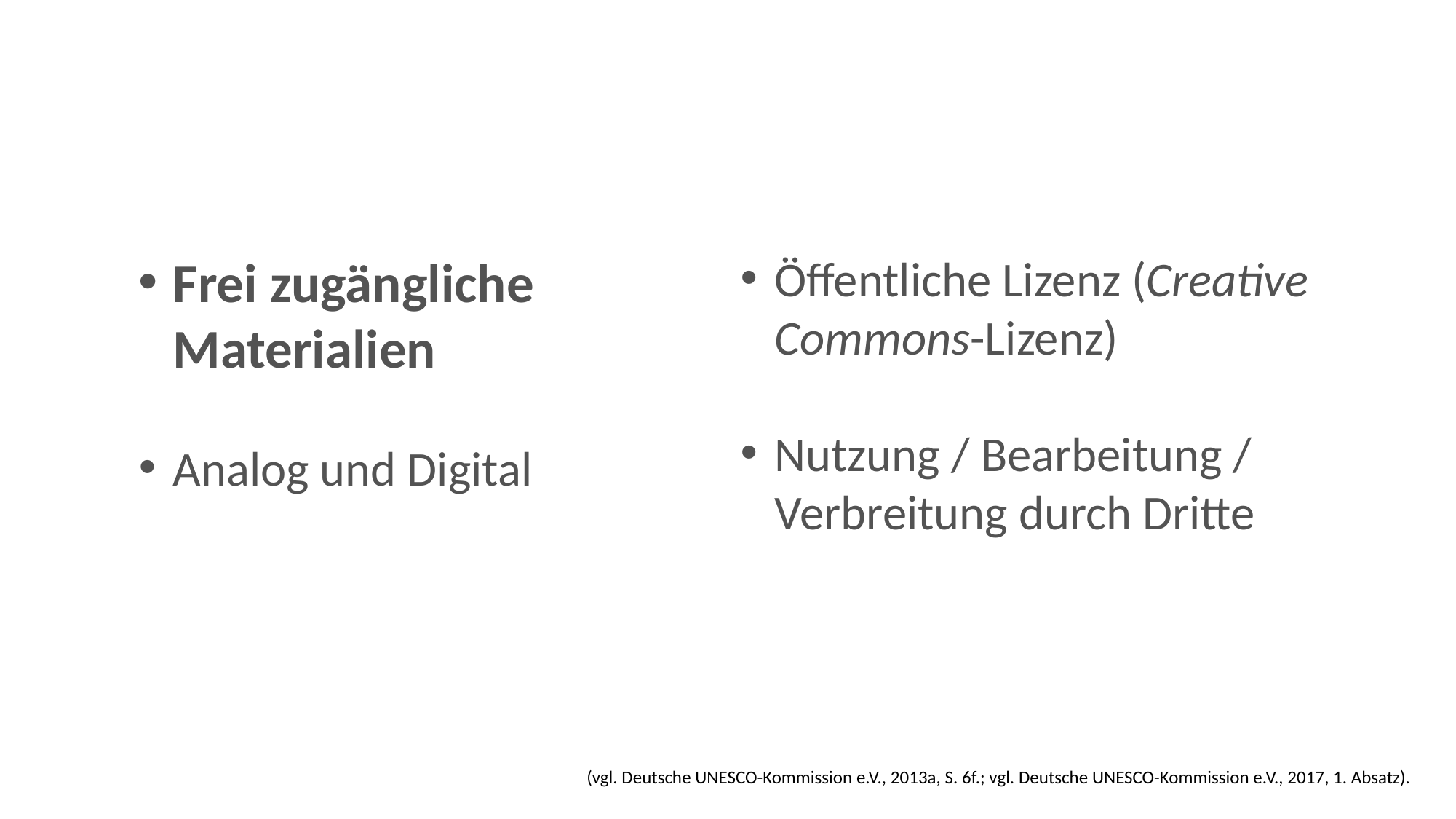

Frei zugängliche Materialien

Analog und Digital

Öffentliche Lizenz (Creative Commons-Lizenz)

Nutzung / Bearbeitung / Verbreitung durch Dritte
(vgl. Deutsche UNESCO-Kommission e.V., 2013a, S. 6f.; vgl. Deutsche UNESCO-Kommission e.V., 2017, 1. Absatz).